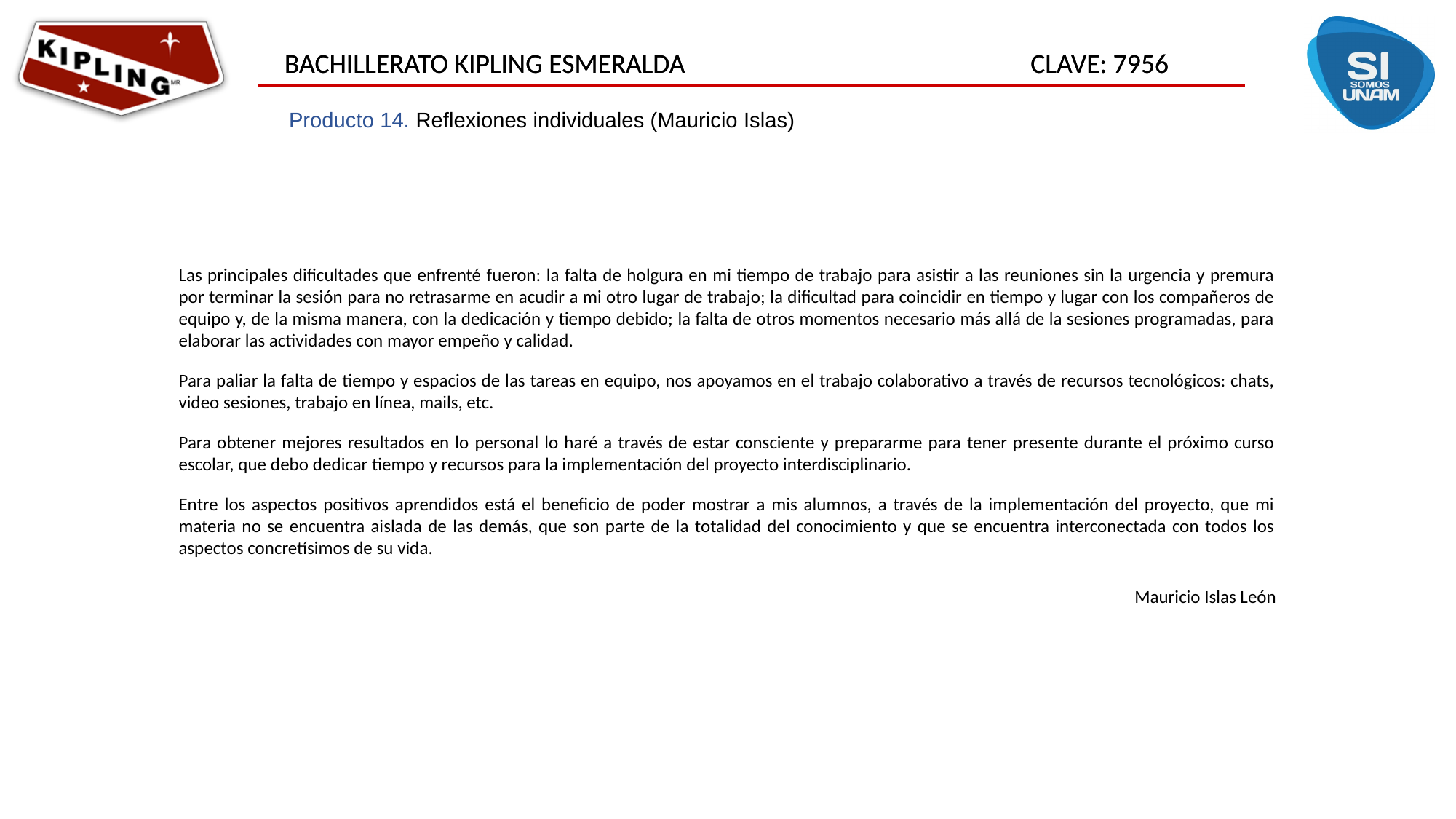

Producto 14. Reflexiones individuales (Mauricio Islas)
Las principales dificultades que enfrenté fueron: la falta de holgura en mi tiempo de trabajo para asistir a las reuniones sin la urgencia y premura por terminar la sesión para no retrasarme en acudir a mi otro lugar de trabajo; la dificultad para coincidir en tiempo y lugar con los compañeros de equipo y, de la misma manera, con la dedicación y tiempo debido; la falta de otros momentos necesario más allá de la sesiones programadas, para elaborar las actividades con mayor empeño y calidad.
Para paliar la falta de tiempo y espacios de las tareas en equipo, nos apoyamos en el trabajo colaborativo a través de recursos tecnológicos: chats, video sesiones, trabajo en línea, mails, etc.
Para obtener mejores resultados en lo personal lo haré a través de estar consciente y prepararme para tener presente durante el próximo curso escolar, que debo dedicar tiempo y recursos para la implementación del proyecto interdisciplinario.
Entre los aspectos positivos aprendidos está el beneficio de poder mostrar a mis alumnos, a través de la implementación del proyecto, que mi materia no se encuentra aislada de las demás, que son parte de la totalidad del conocimiento y que se encuentra interconectada con todos los aspectos concretísimos de su vida.
Mauricio Islas León